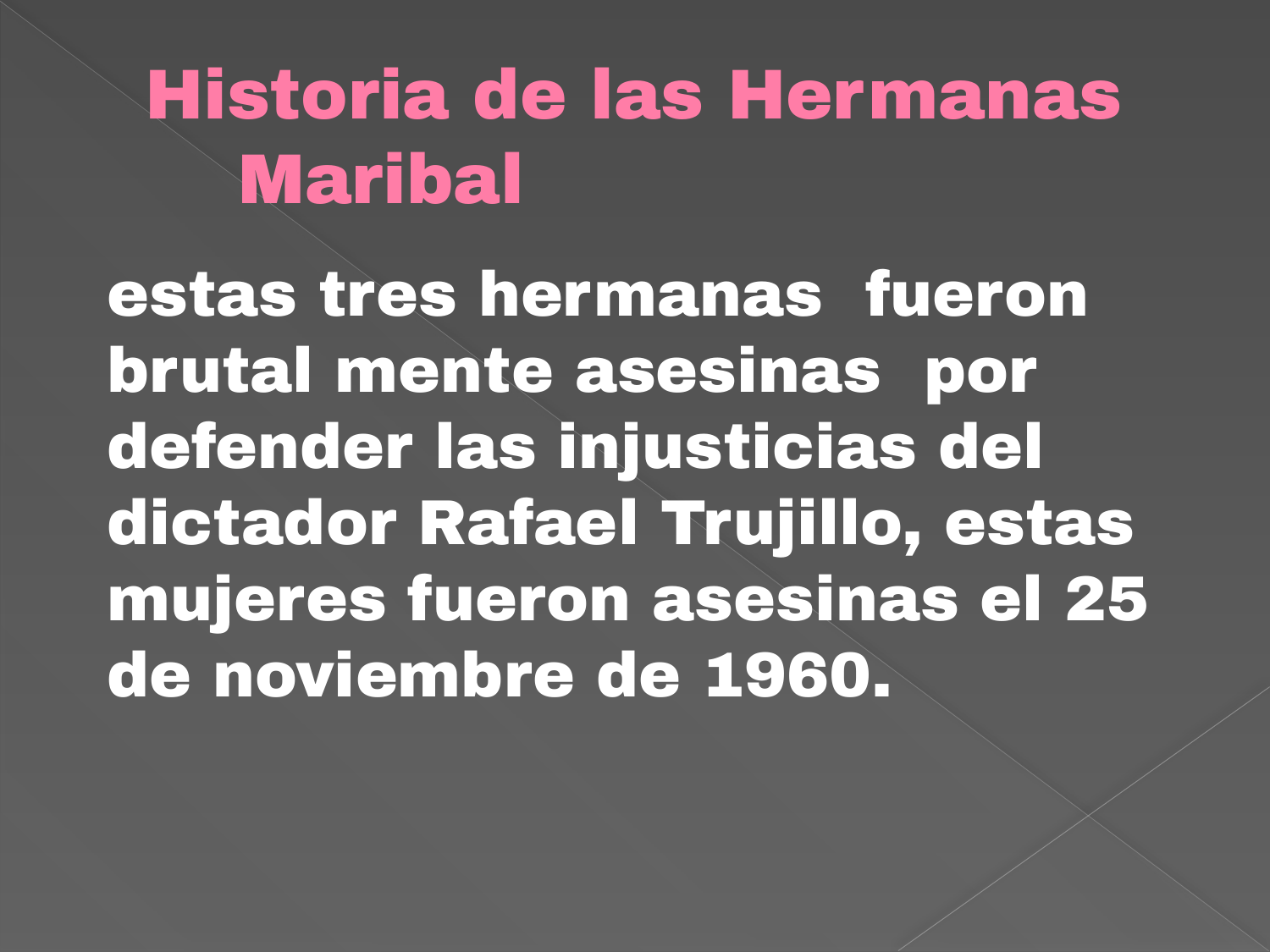

# Historia de las Hermanas        Maribal
estas tres hermanas  fueron brutal mente asesinas  por defender las injusticias del dictador Rafael Trujillo, estas mujeres fueron asesinas el 25 de noviembre de 1960.